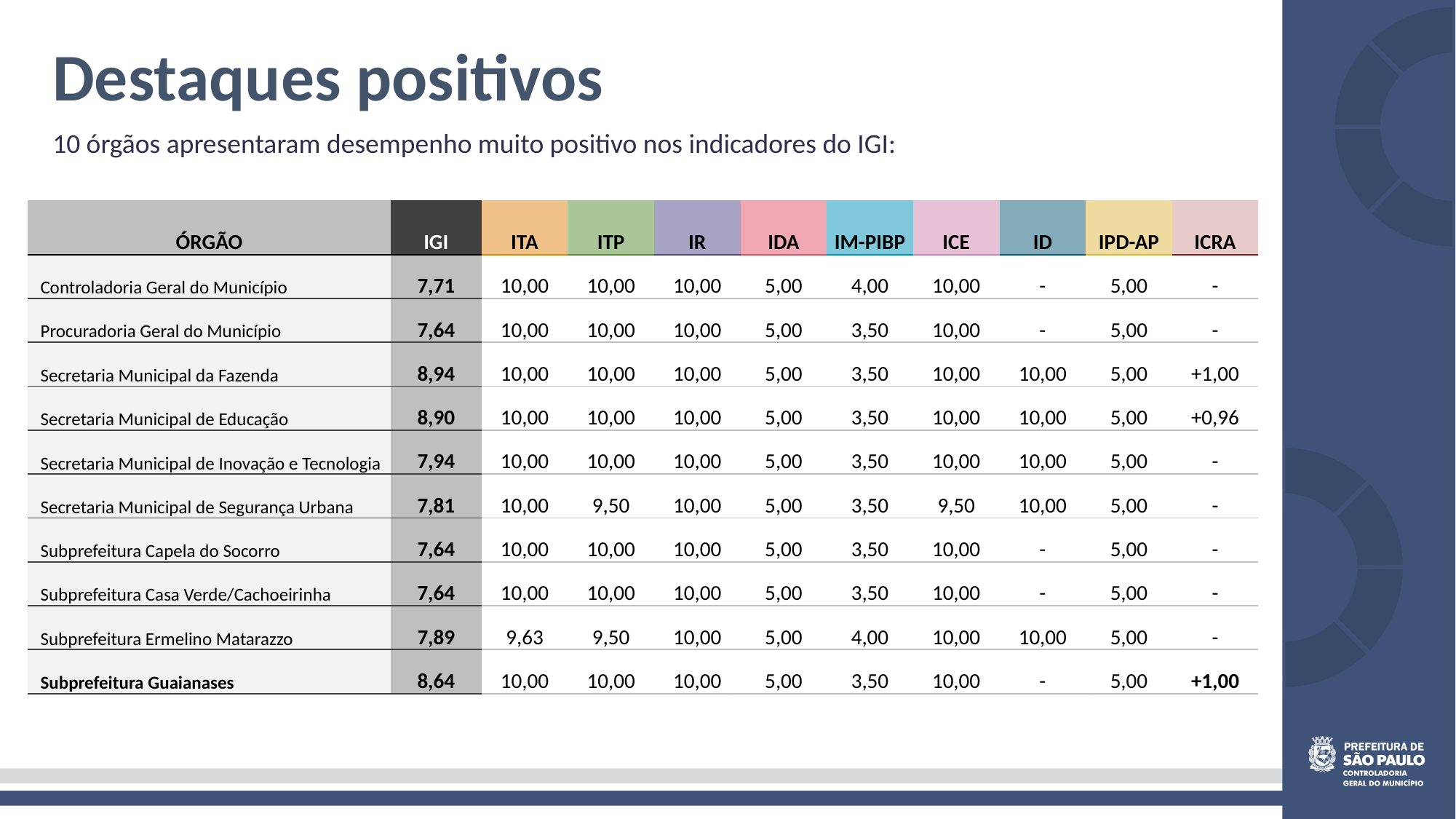

Destaques positivos
10 órgãos apresentaram desempenho muito positivo nos indicadores do IGI:
| ÓRGÃO | IGI | ITA | ITP | IR | IDA | IM-PIBP | ICE | ID | IPD-AP | ICRA |
| --- | --- | --- | --- | --- | --- | --- | --- | --- | --- | --- |
| Controladoria Geral do Município | 7,71 | 10,00 | 10,00 | 10,00 | 5,00 | 4,00 | 10,00 | - | 5,00 | - |
| Procuradoria Geral do Município | 7,64 | 10,00 | 10,00 | 10,00 | 5,00 | 3,50 | 10,00 | - | 5,00 | - |
| Secretaria Municipal da Fazenda | 8,94 | 10,00 | 10,00 | 10,00 | 5,00 | 3,50 | 10,00 | 10,00 | 5,00 | +1,00 |
| Secretaria Municipal de Educação | 8,90 | 10,00 | 10,00 | 10,00 | 5,00 | 3,50 | 10,00 | 10,00 | 5,00 | +0,96 |
| Secretaria Municipal de Inovação e Tecnologia | 7,94 | 10,00 | 10,00 | 10,00 | 5,00 | 3,50 | 10,00 | 10,00 | 5,00 | - |
| Secretaria Municipal de Segurança Urbana | 7,81 | 10,00 | 9,50 | 10,00 | 5,00 | 3,50 | 9,50 | 10,00 | 5,00 | - |
| Subprefeitura Capela do Socorro | 7,64 | 10,00 | 10,00 | 10,00 | 5,00 | 3,50 | 10,00 | - | 5,00 | - |
| Subprefeitura Casa Verde/Cachoeirinha | 7,64 | 10,00 | 10,00 | 10,00 | 5,00 | 3,50 | 10,00 | - | 5,00 | - |
| Subprefeitura Ermelino Matarazzo | 7,89 | 9,63 | 9,50 | 10,00 | 5,00 | 4,00 | 10,00 | 10,00 | 5,00 | - |
| Subprefeitura Guaianases | 8,64 | 10,00 | 10,00 | 10,00 | 5,00 | 3,50 | 10,00 | - | 5,00 | +1,00 |